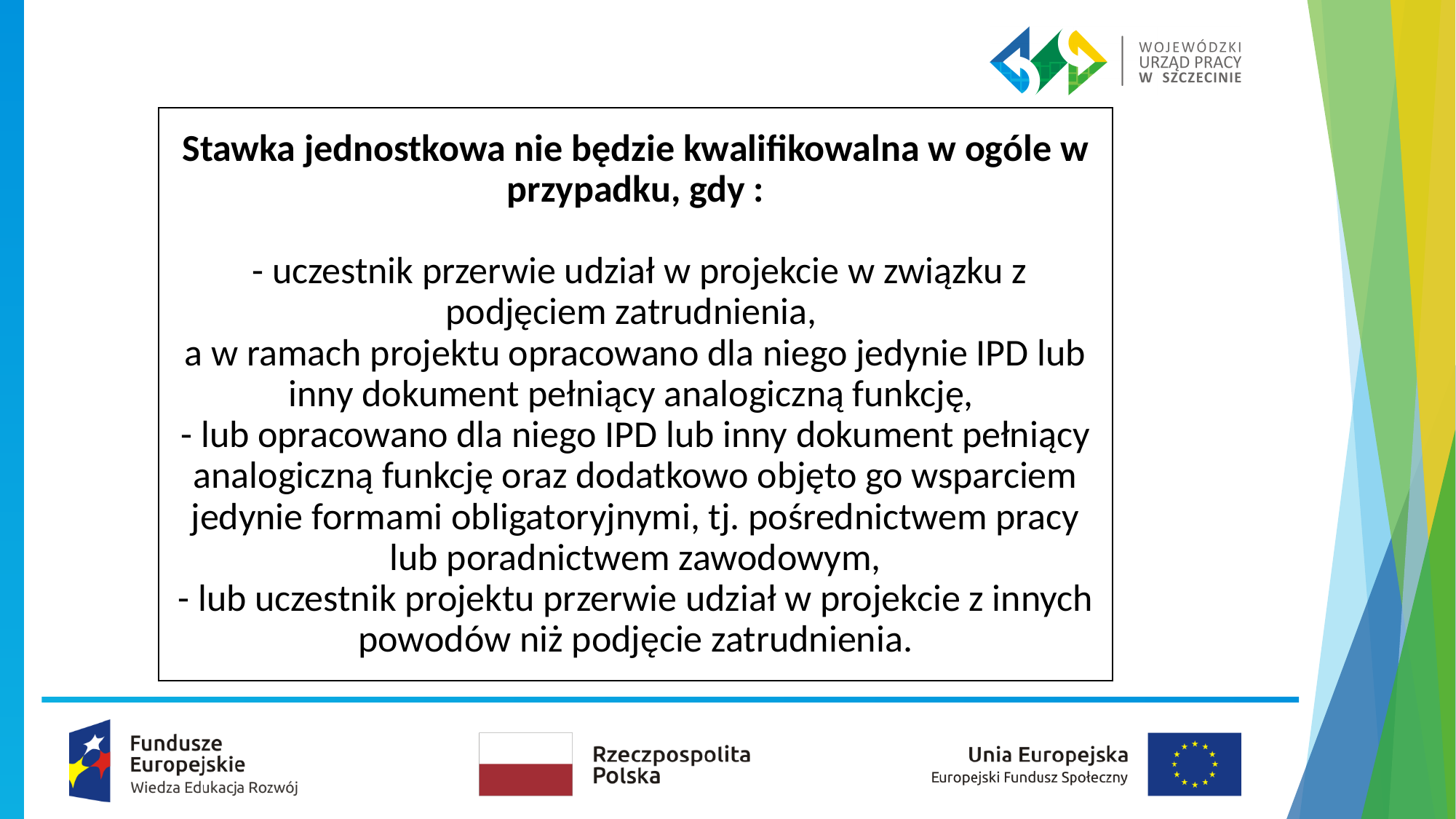

Stawka jednostkowa nie będzie kwalifikowalna w ogóle w przypadku, gdy :
 - uczestnik przerwie udział w projekcie w związku z podjęciem zatrudnienia,
a w ramach projektu opracowano dla niego jedynie IPD lub inny dokument pełniący analogiczną funkcję,
- lub opracowano dla niego IPD lub inny dokument pełniący analogiczną funkcję oraz dodatkowo objęto go wsparciem jedynie formami obligatoryjnymi, tj. pośrednictwem pracy lub poradnictwem zawodowym,
- lub uczestnik projektu przerwie udział w projekcie z innych powodów niż podjęcie zatrudnienia.